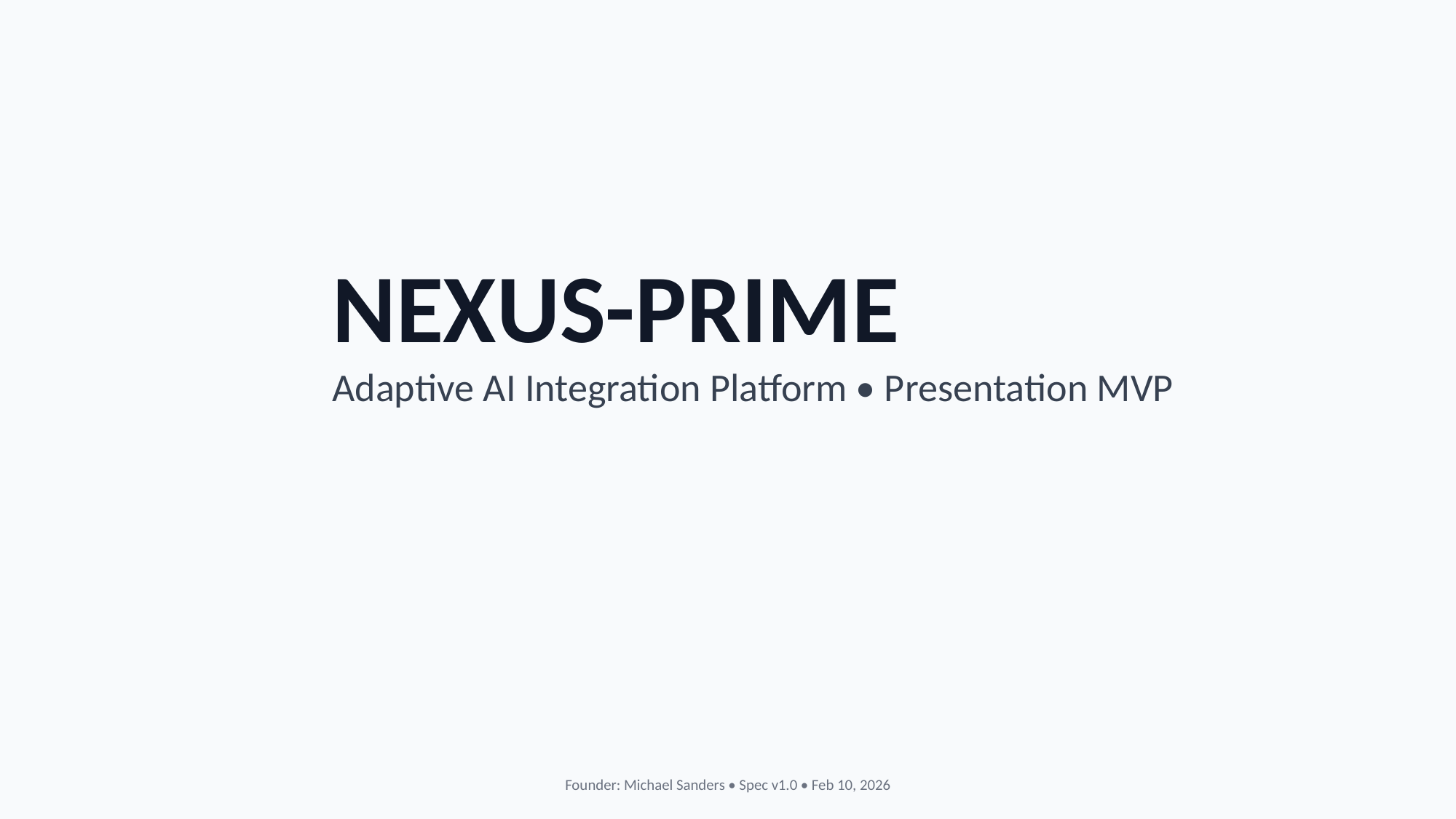

NEXUS-PRIME
Adaptive AI Integration Platform • Presentation MVP
Founder: Michael Sanders • Spec v1.0 • Feb 10, 2026